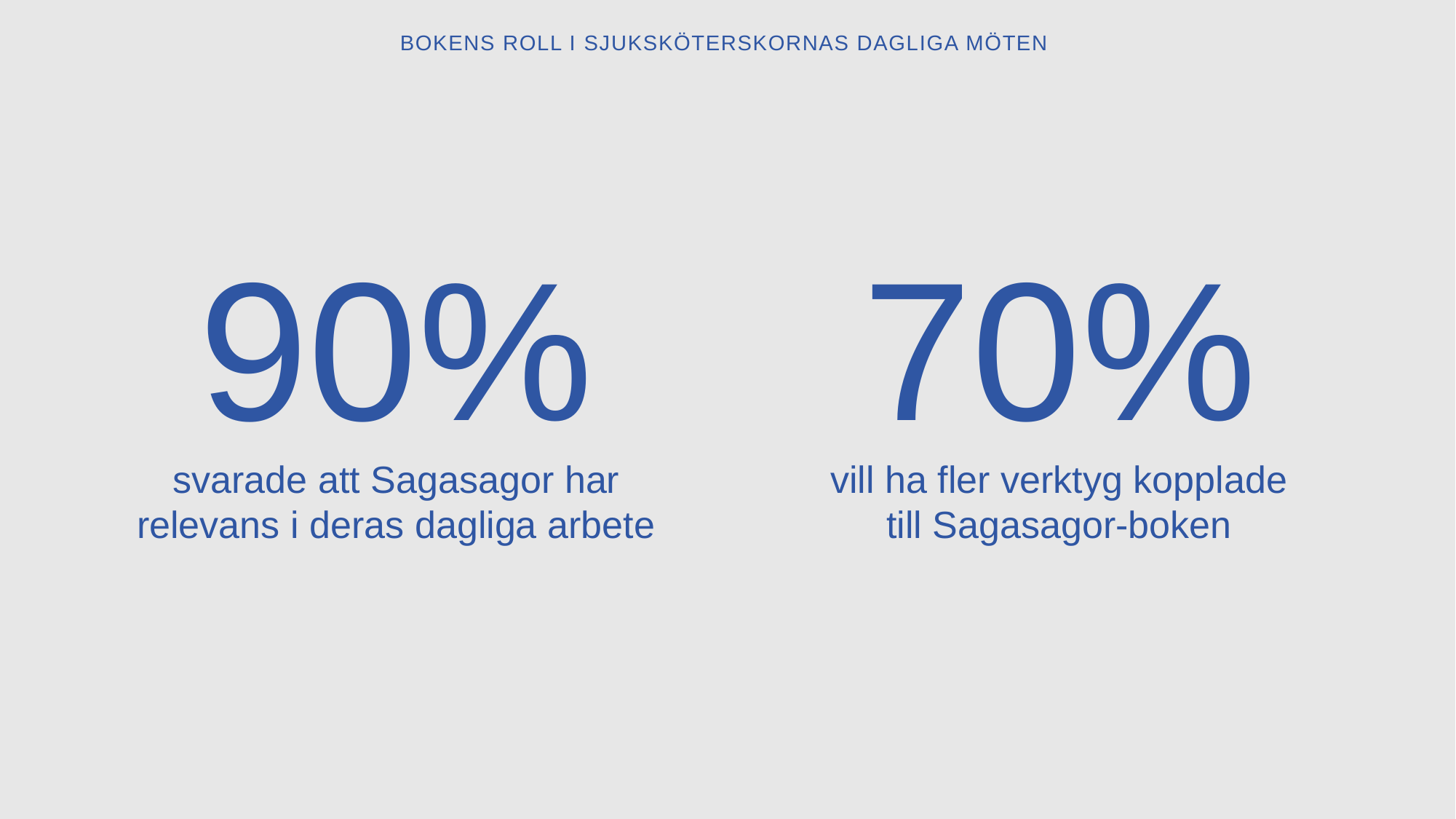

bokens roll i sjuksköterskornas dagliga möten
# 90%
70%
svarade att Sagasagor har
relevans i deras dagliga arbete
vill ha fler verktyg kopplade till Sagasagor-boken